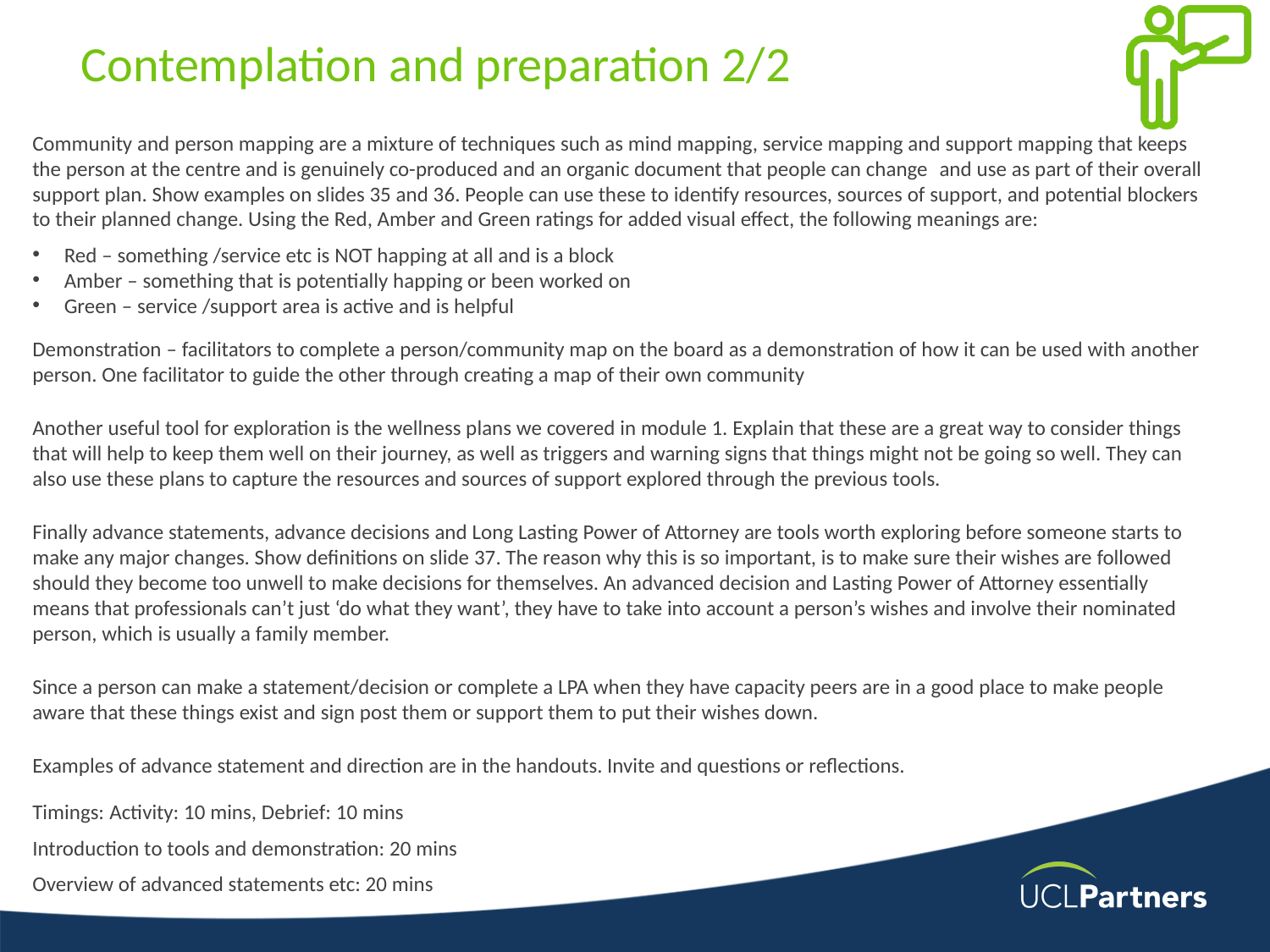

# Contemplation and preparation 2/2
Community and person mapping are a mixture of techniques such as mind mapping, service mapping and support mapping that keeps the person at the centre and is genuinely co-produced and an organic document that people can change  and use as part of their overall support plan. Show examples on slides 35 and 36. People can use these to identify resources, sources of support, and potential blockers to their planned change. Using the Red, Amber and Green ratings for added visual effect, the following meanings are:
Red – something /service etc is NOT happing at all and is a block
Amber – something that is potentially happing or been worked on
Green – service /support area is active and is helpful
Demonstration – facilitators to complete a person/community map on the board as a demonstration of how it can be used with another person. One facilitator to guide the other through creating a map of their own community
Another useful tool for exploration is the wellness plans we covered in module 1. Explain that these are a great way to consider things that will help to keep them well on their journey, as well as triggers and warning signs that things might not be going so well. They can also use these plans to capture the resources and sources of support explored through the previous tools.
Finally advance statements, advance decisions and Long Lasting Power of Attorney are tools worth exploring before someone starts to make any major changes. Show definitions on slide 37. The reason why this is so important, is to make sure their wishes are followed should they become too unwell to make decisions for themselves. An advanced decision and Lasting Power of Attorney essentially means that professionals can’t just ‘do what they want’, they have to take into account a person’s wishes and involve their nominated person, which is usually a family member.
Since a person can make a statement/decision or complete a LPA when they have capacity peers are in a good place to make people aware that these things exist and sign post them or support them to put their wishes down.
Examples of advance statement and direction are in the handouts. Invite and questions or reflections.
Timings: Activity: 10 mins, Debrief: 10 mins
Introduction to tools and demonstration: 20 mins
Overview of advanced statements etc: 20 mins